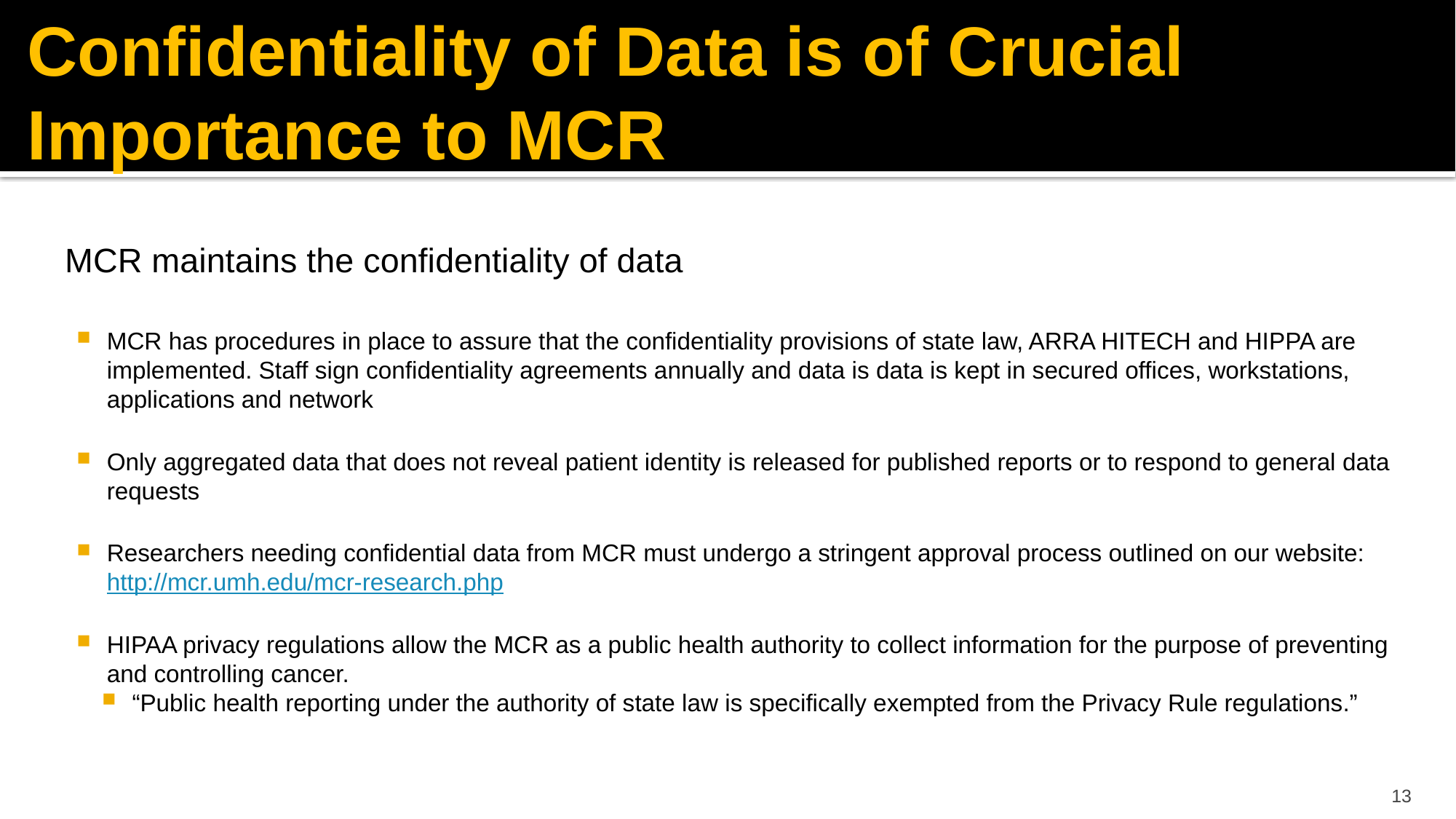

# Confidentiality of Data is of Crucial Importance to MCR

MCR maintains the confidentiality of data

MCR has procedures in place to assure that the confidentiality provisions of state law, ARRA HITECH and HIPPA are implemented. Staff sign confidentiality agreements annually and data is data is kept in secured offices, workstations, applications and network

Only aggregated data that does not reveal patient identity is released for published reports or to respond to general data requests

Researchers needing confidential data from MCR must undergo a stringent approval process outlined on our website: http://mcr.umh.edu/mcr-research.php

HIPAA privacy regulations allow the MCR as a public health authority to collect information for the purpose of preventing and controlling cancer.
“Public health reporting under the authority of state law is specifically exempted from the Privacy Rule regulations.”

13